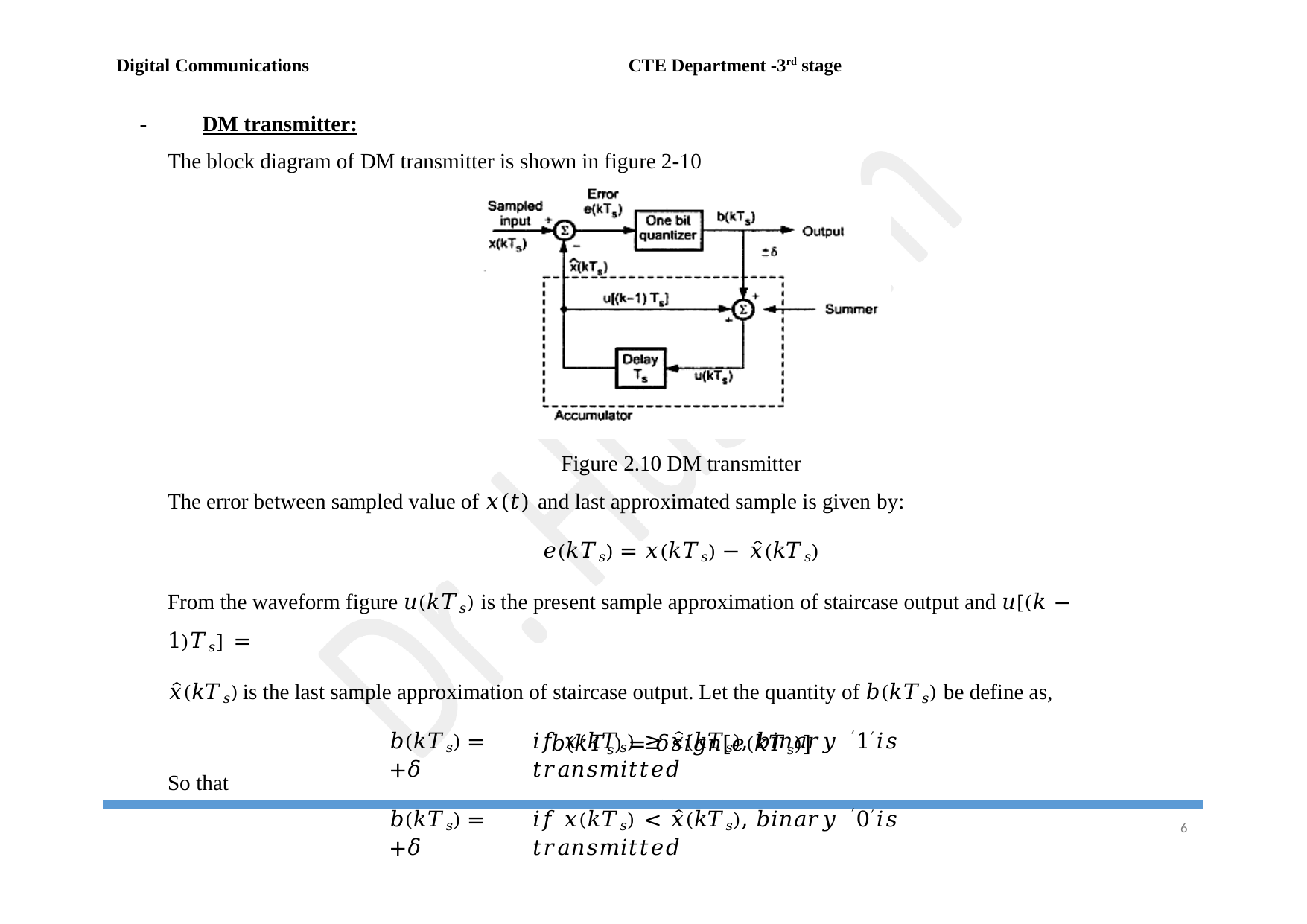

Digital Communications	CTE Department -3rd stage

-	DM transmitter:
The block diagram of DM transmitter is shown in figure 2-10

Figure 2.10 DM transmitter
The error between sampled value of 𝑥(𝑡) and last approximated sample is given by:
𝑒(𝑘𝑇𝑠) = 𝑥(𝑘𝑇𝑠) − 𝑥̂(𝑘𝑇𝑠)
From the waveform figure 𝑢(𝑘𝑇𝑠) is the present sample approximation of staircase output and 𝑢[(𝑘 − 1)𝑇𝑠] =
𝑥̂(𝑘𝑇𝑠) is the last sample approximation of staircase output. Let the quantity of 𝑏(𝑘𝑇𝑠) be define as,
𝑏(𝑘𝑇𝑠) = 𝛿𝑠𝑖𝑔𝑛[𝑒(𝑘𝑇𝑠)]
So that
𝑏(𝑘𝑇𝑠) = +𝛿
𝑏(𝑘𝑇𝑠) = +𝛿
𝑖𝑓 𝑥(𝑘𝑇𝑠) ≥ 𝑥̂(𝑘𝑇𝑠),	𝑏𝑖𝑛𝑎𝑟𝑦  ′1′𝑖𝑠 𝑡𝑟𝑎𝑛𝑠𝑚𝑖𝑡𝑡𝑒𝑑
𝑖𝑓 𝑥(𝑘𝑇𝑠) < 𝑥̂(𝑘𝑇𝑠),	𝑏𝑖𝑛𝑎𝑟𝑦  ′0′𝑖𝑠 𝑡𝑟𝑎𝑛𝑠𝑚𝑖𝑡𝑡𝑒𝑑

6